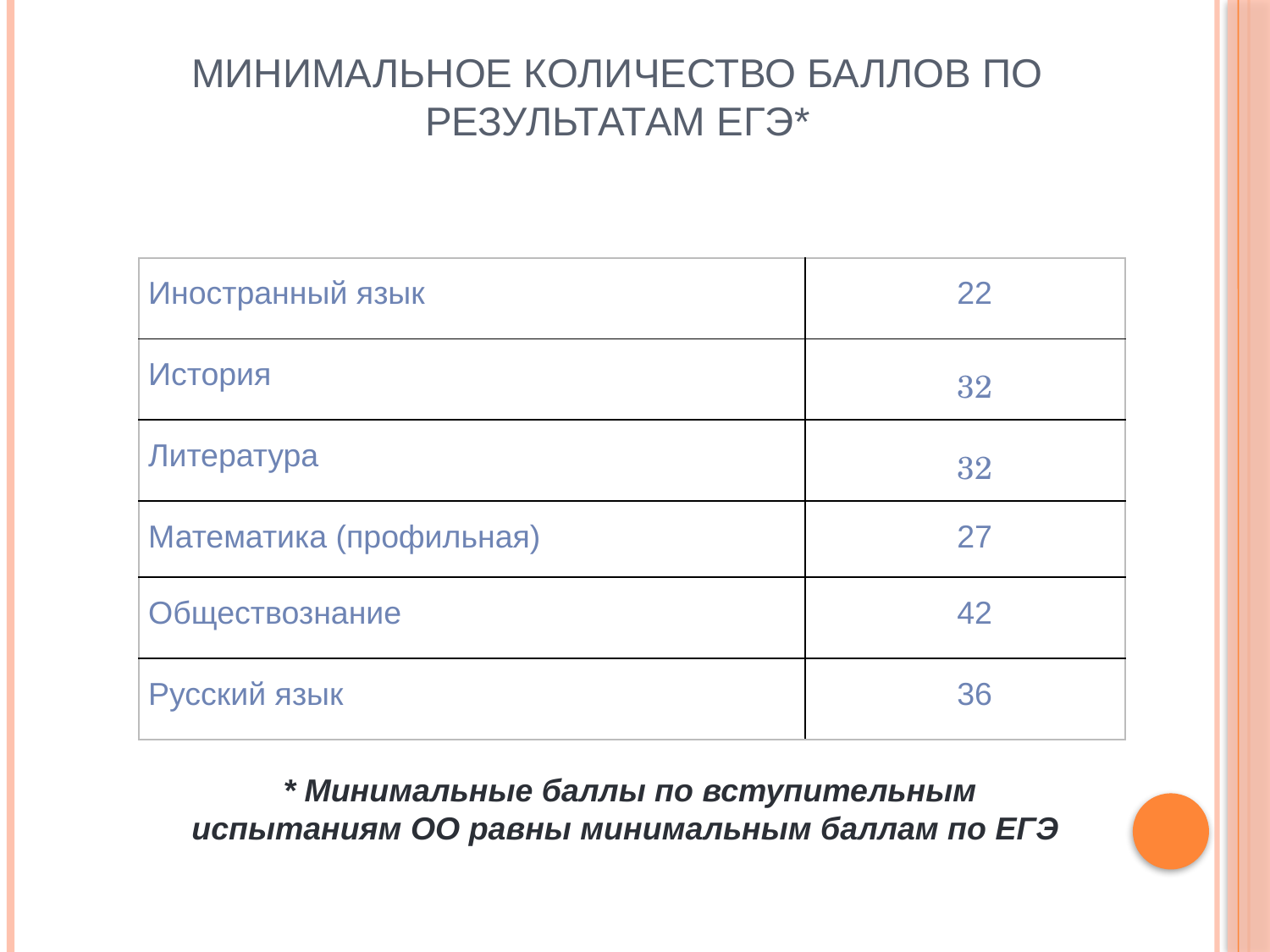

# Минимальное количество баллов по результатам ЕГЭ*
| Иностранный язык | 22 |
| --- | --- |
| История | 32 |
| Литература | 32 |
| Математика (профильная) | 27 |
| Обществознание | 42 |
| Русский язык | 36 |
* Минимальные баллы по вступительным испытаниям ОО равны минимальным баллам по ЕГЭ